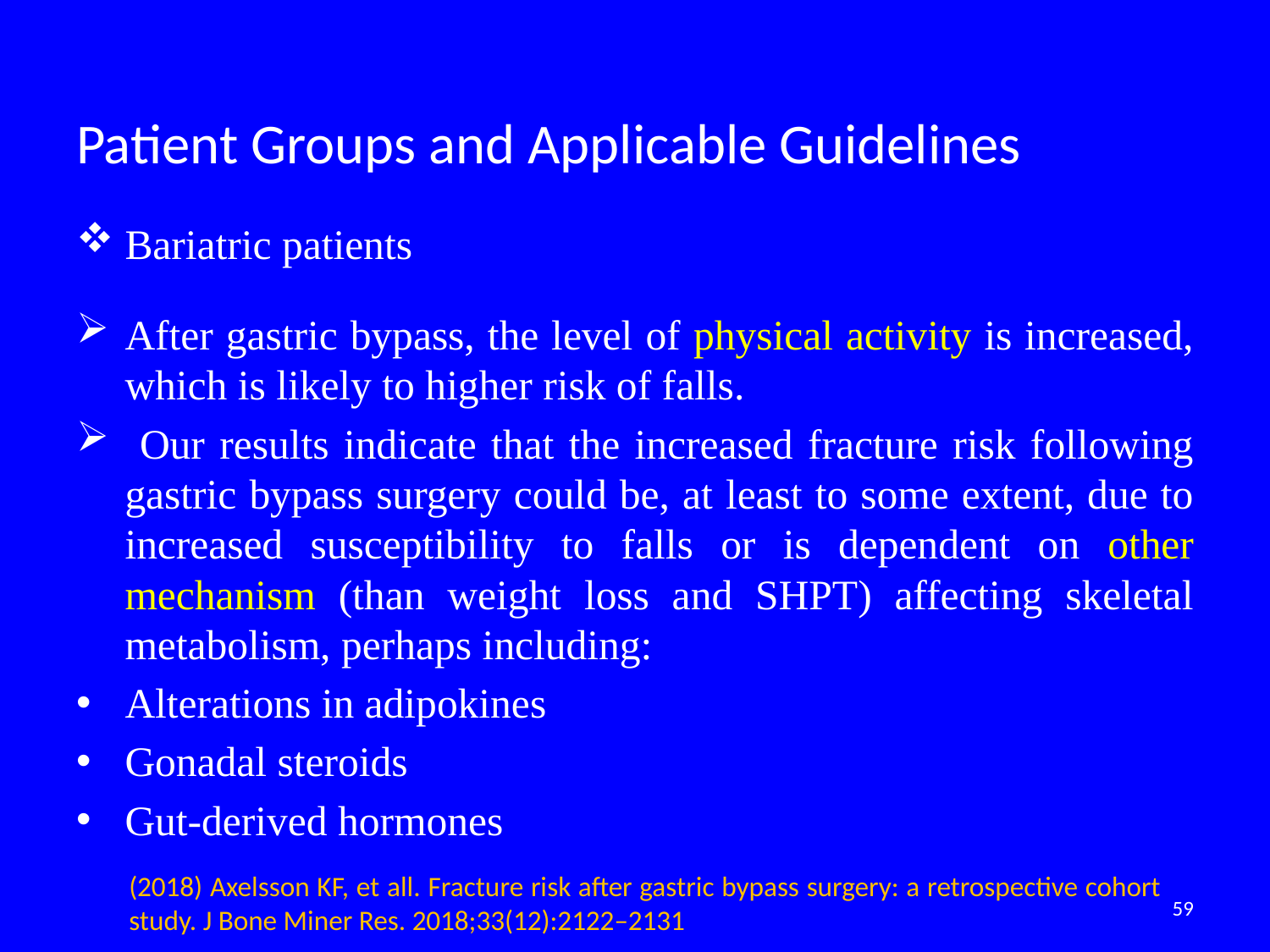

# Patient Groups and Applicable Guidelines
Bariatric patients

After gastric bypass, the level of physical activity is increased, which is likely to higher risk of falls.
 Our results indicate that the increased fracture risk following gastric bypass surgery could be, at least to some extent, due to increased susceptibility to falls or is dependent on other mechanism (than weight loss and SHPT) affecting skeletal metabolism, perhaps including:
Alterations in adipokines
Gonadal steroids
Gut-derived hormones
(2018) Axelsson KF, et all. Fracture risk after gastric bypass surgery: a retrospective cohort study. J Bone Miner Res. 2018;33(12):2122–2131
59